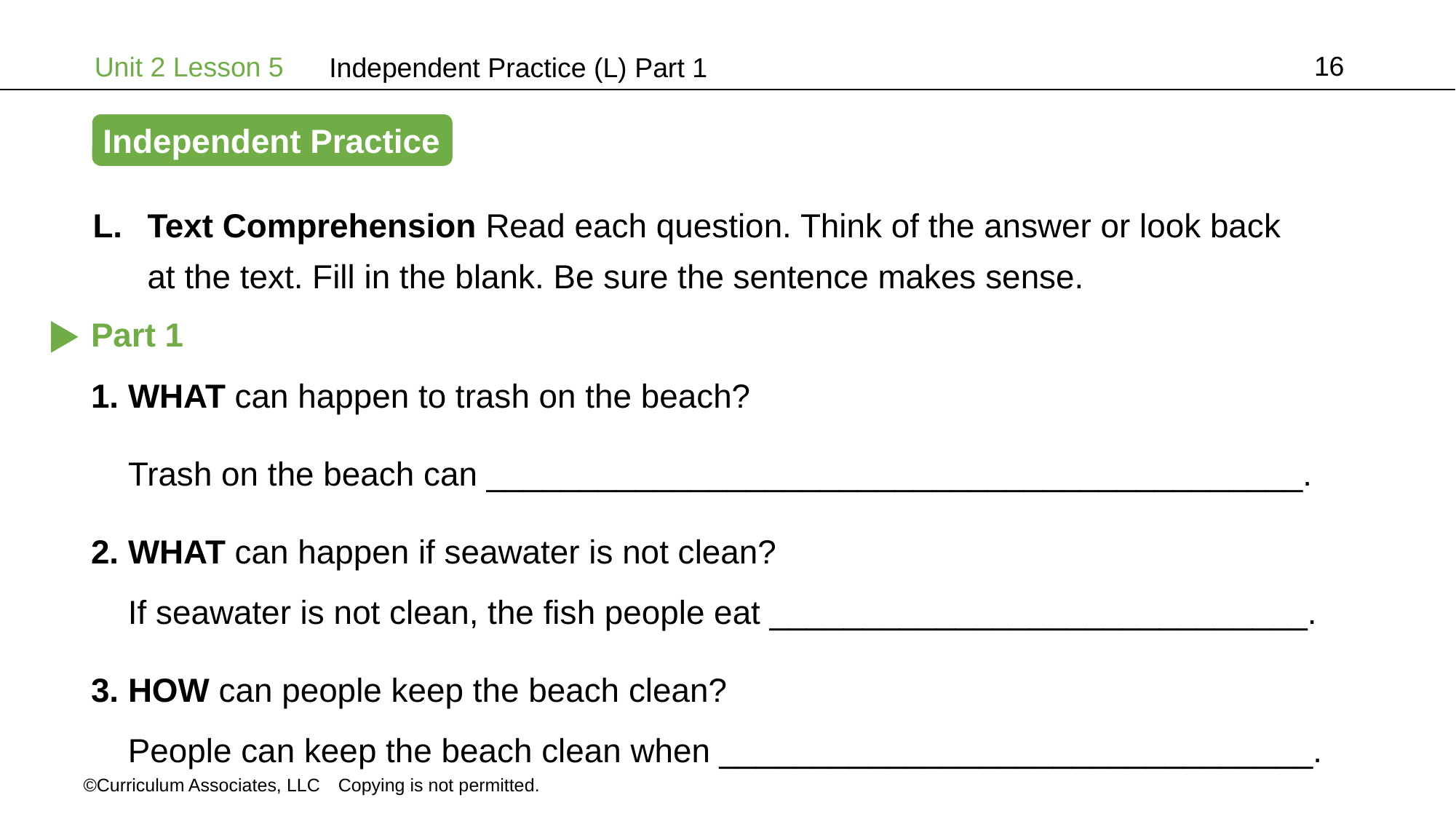

16
Independent Practice (L) Part 1
Independent Practice

Text Comprehension Read each question. Think of the answer or look back
at the text. Fill in the blank. Be sure the sentence makes sense.
Part 1

1. WHAT can happen to trash on the beach?
    Trash on the beach can ____________________________________________.
2. WHAT can happen if seawater is not clean?
    If seawater is not clean, the fish people eat _____________________________.
3. HOW can people keep the beach clean?
    People can keep the beach clean when ________________________________.